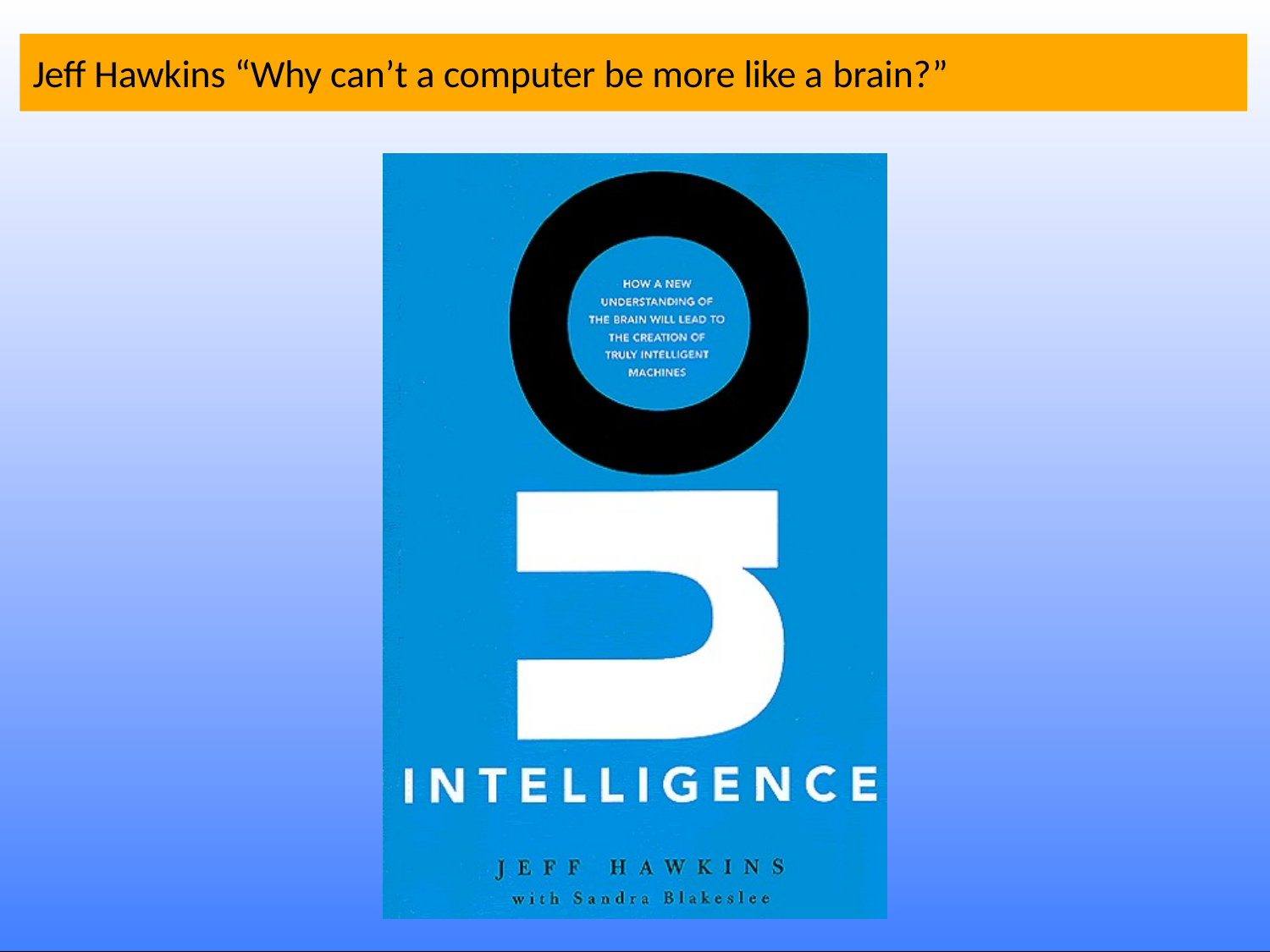

# Jeﬀ Hawkins “Why can’t a computer be more like a brain?”